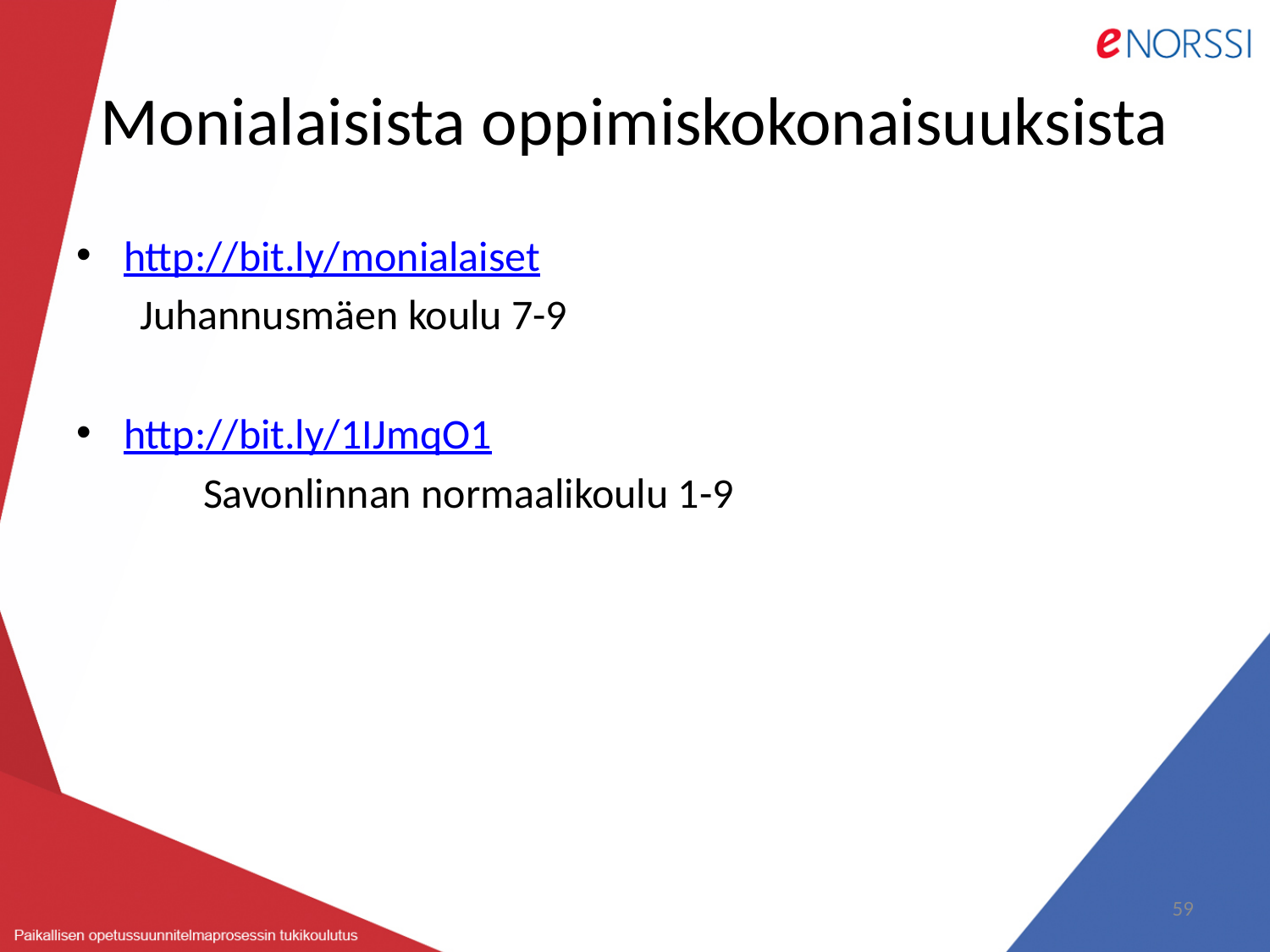

# Monialaisista oppimiskokonaisuuksista
http://bit.ly/monialaiset
Juhannusmäen koulu 7-9

http://bit.ly/1IJmqO1
	Savonlinnan normaalikoulu 1-9

59